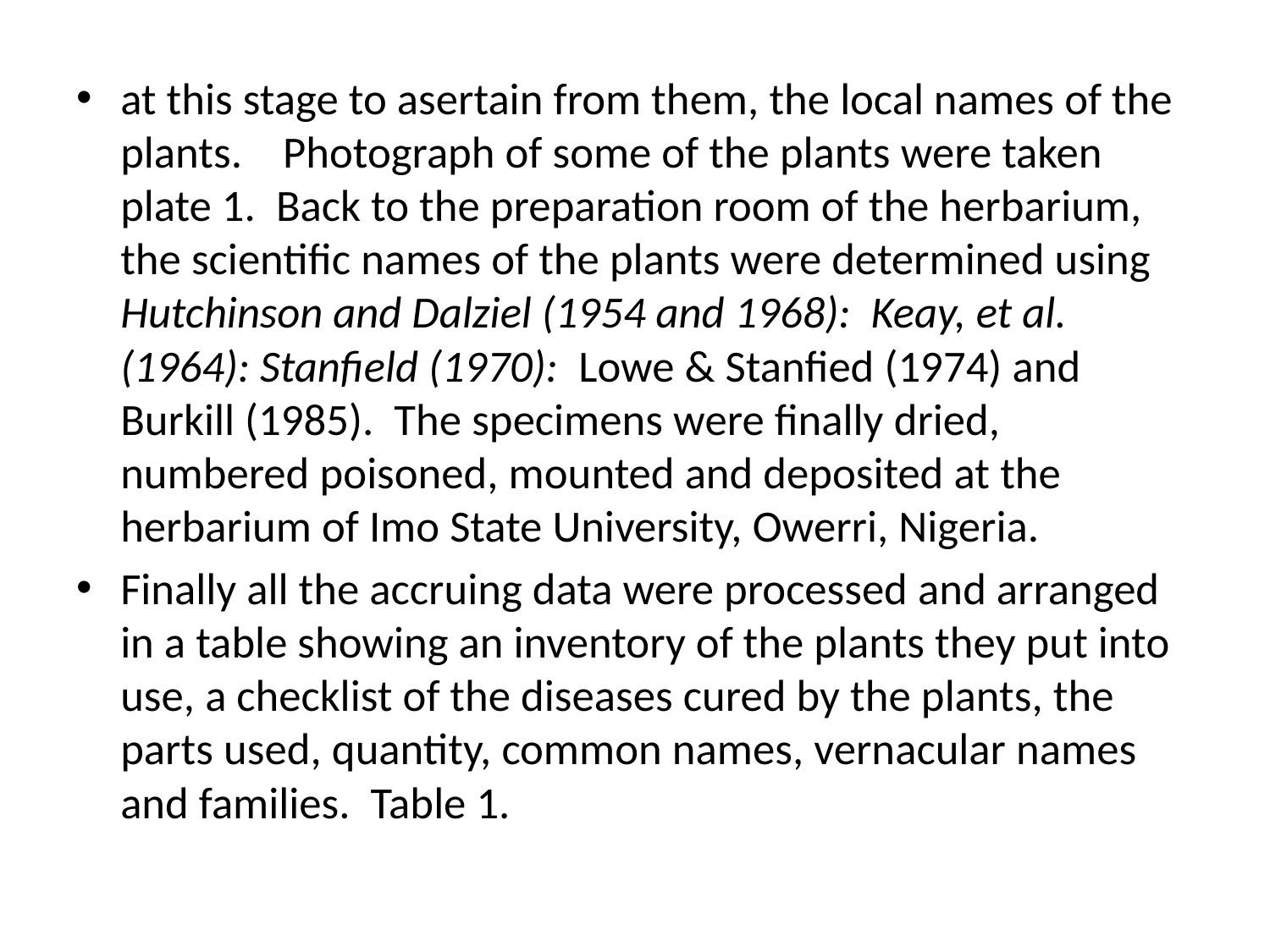

at this stage to asertain from them, the local names of the plants.    Photograph of some of the plants were taken plate 1.  Back to the preparation room of the herbarium, the scientific names of the plants were determined using Hutchinson and Dalziel (1954 and 1968):  Keay, et al.(1964): Stanfield (1970):  Lowe & Stanfied (1974) and Burkill (1985).  The specimens were finally dried, numbered poisoned, mounted and deposited at the herbarium of Imo State University, Owerri, Nigeria.
Finally all the accruing data were processed and arranged in a table showing an inventory of the plants they put into use, a checklist of the diseases cured by the plants, the parts used, quantity, common names, vernacular names and families.  Table 1.